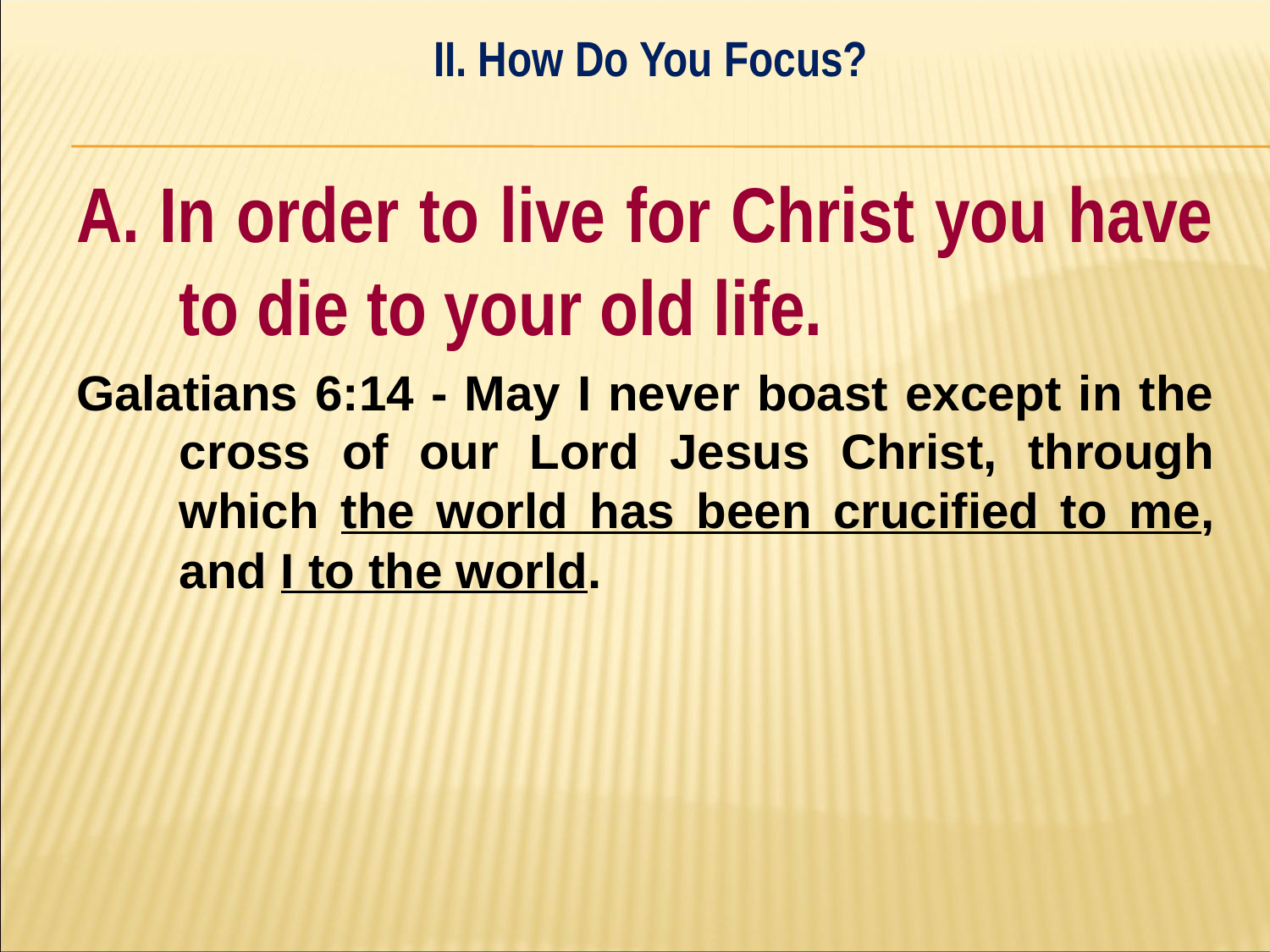

II. How Do You Focus?
#
A. In order to live for Christ you have to die to your old life.
Galatians 6:14 - May Ι never boast except in the cross of our Lord Jesus Christ, through which the world has been crucified to me, and I to the world.